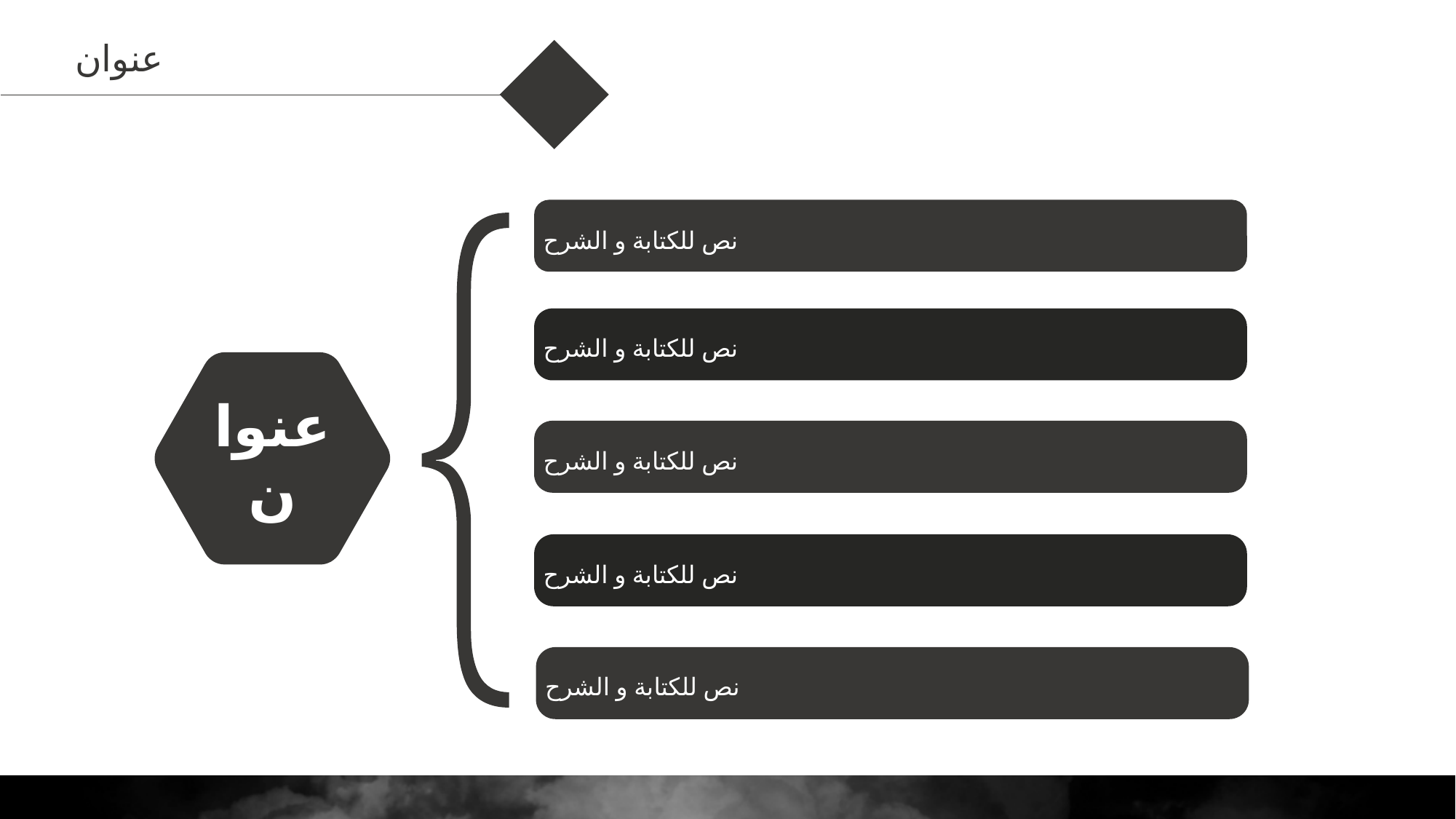

عنوان

نص للكتابة و الشرح
。

نص للكتابة و الشرح

عنوان

نص للكتابة و الشرح
。

نص للكتابة و الشرح

نص للكتابة و الشرح
。